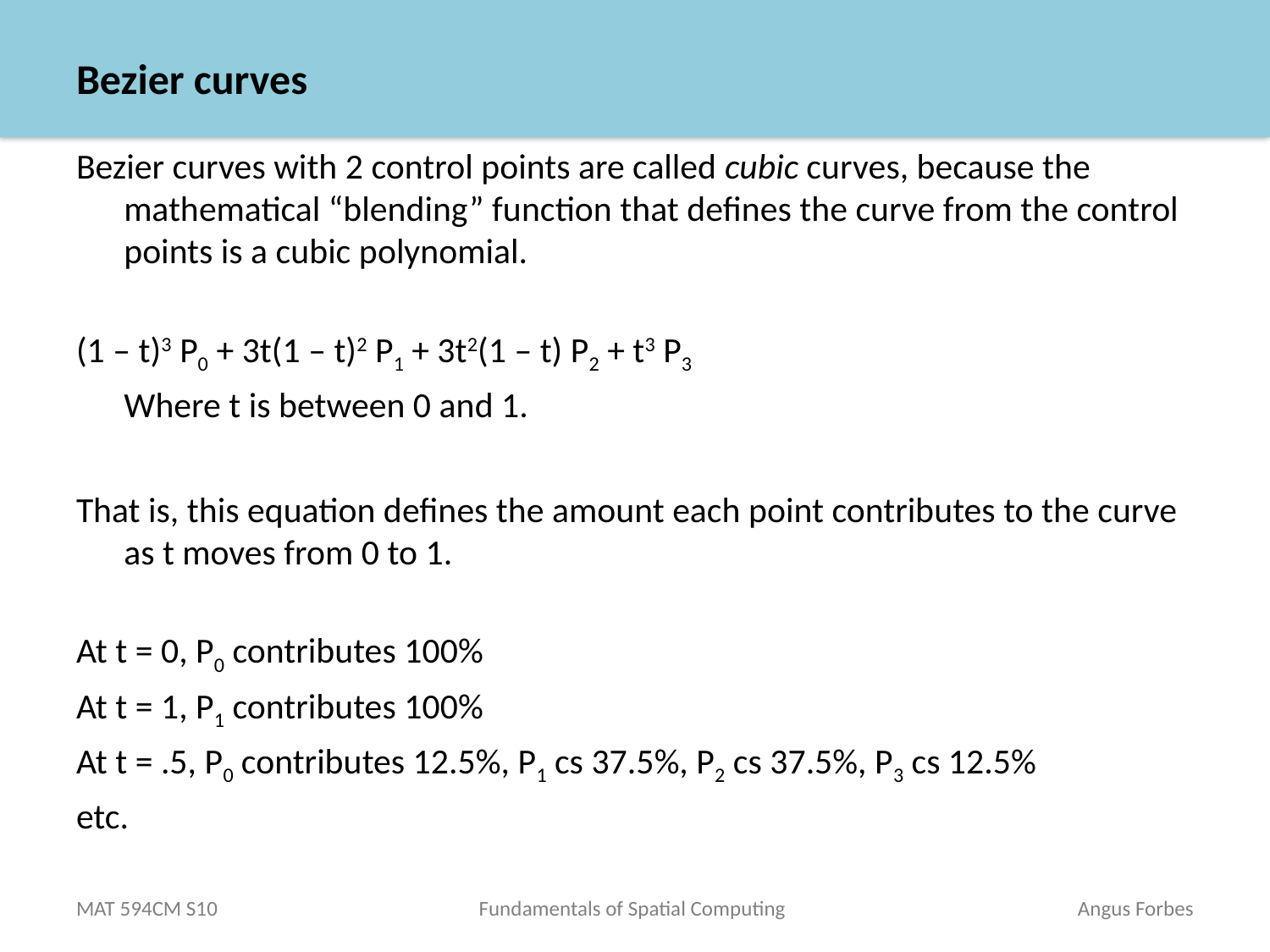

# Bezier curves
Bezier curves with 2 control points are called cubic curves, because the mathematical “blending” function that defines the curve from the control points is a cubic polynomial.

(1 – t)3 P0 + 3t(1 – t)2 P1 + 3t2(1 – t) P2 + t3 P3
	Where t is between 0 and 1.

That is, this equation defines the amount each point contributes to the curve as t moves from 0 to 1.

At t = 0, P0 contributes 100%
At t = 1, P1 contributes 100%
At t = .5, P0 contributes 12.5%, P1 cs 37.5%, P2 cs 37.5%, P3 cs 12.5%
etc.